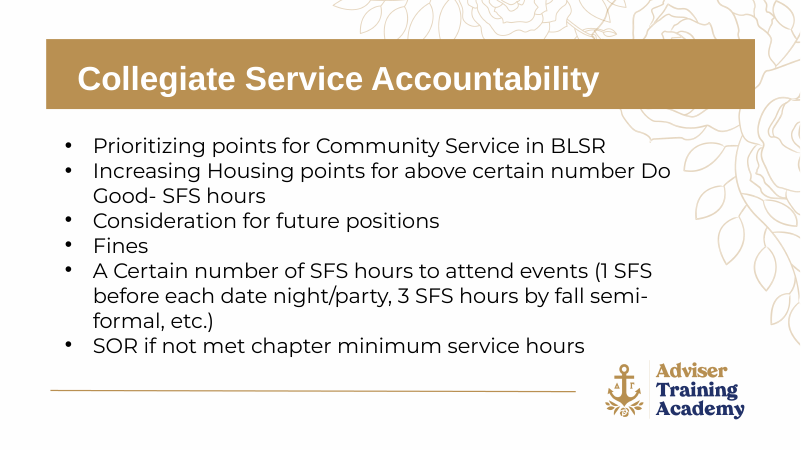

Collegiate Service Accountability
Prioritizing points for Community Service in BLSR
Increasing Housing points for above certain number Do Good- SFS hours
Consideration for future positions
Fines
A Certain number of SFS hours to attend events (1 SFS before each date night/party, 3 SFS hours by fall semi-formal, etc.)
SOR if not met chapter minimum service hours